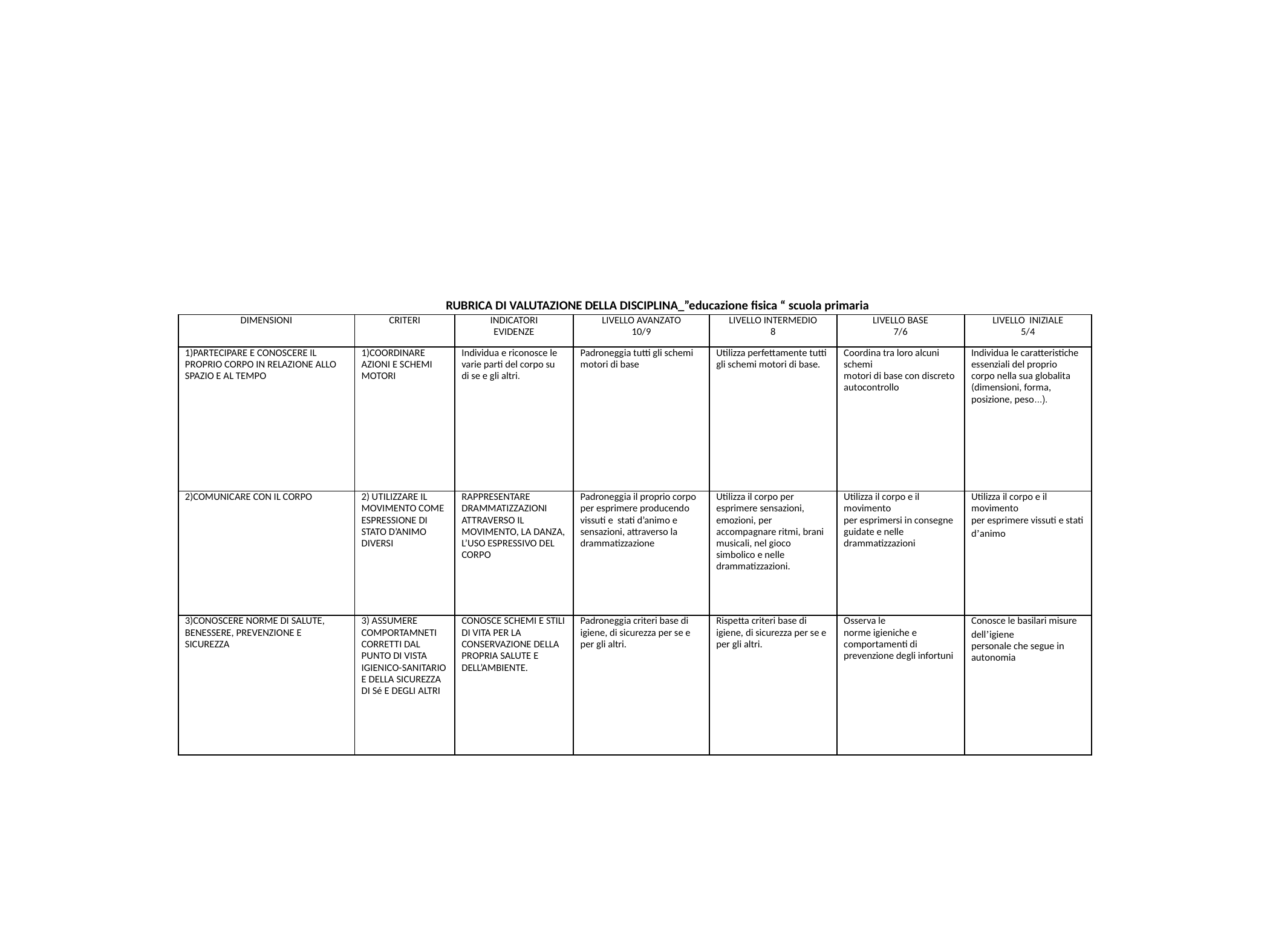

RUBRICA DI VALUTAZIONE DELLA DISCIPLINA_”educazione fisica “ scuola primaria
| DIMENSIONI | CRITERI | INDICATORI EVIDENZE | LIVELLO AVANZATO 10/9 | LIVELLO INTERMEDIO 8 | LIVELLO BASE 7/6 | LIVELLO INIZIALE 5/4 |
| --- | --- | --- | --- | --- | --- | --- |
| 1)PARTECIPARE E CONOSCERE IL PROPRIO CORPO IN RELAZIONE ALLO SPAZIO E AL TEMPO | 1)COORDINARE AZIONI E SCHEMI MOTORI | Individua e riconosce le varie parti del corpo su di se e gli altri. | Padroneggia tutti gli schemi motori di base | Utilizza perfettamente tutti gli schemi motori di base. | Coordina tra loro alcuni schemi motori di base con discreto autocontrollo | Individua le caratteristiche essenziali del proprio corpo nella sua globalita (dimensioni, forma, posizione, peso…). |
|  |  |  |  |  |  |  |
| 2)COMUNICARE CON IL CORPO | 2) UTILIZZARE IL MOVIMENTO COME ESPRESSIONE DI STATO D’ANIMO DIVERSI | RAPPRESENTARE DRAMMATIZZAZIONI ATTRAVERSO IL MOVIMENTO, LA DANZA, L’USO ESPRESSIVO DEL CORPO | Padroneggia il proprio corpo per esprimere producendo vissuti e stati d’animo e sensazioni, attraverso la drammatizzazione | Utilizza il corpo per esprimere sensazioni, emozioni, per accompagnare ritmi, brani musicali, nel gioco simbolico e nelle drammatizzazioni. | Utilizza il corpo e il movimento per esprimersi in consegne guidate e nelle drammatizzazioni | Utilizza il corpo e il movimento per esprimere vissuti e stati d’animo |
| 3)CONOSCERE NORME DI SALUTE, BENESSERE, PREVENZIONE E SICUREZZA | 3) ASSUMERE COMPORTAMNETI CORRETTI DAL PUNTO DI VISTA IGIENICO-SANITARIO E DELLA SICUREZZA DI Sé E DEGLI ALTRI | CONOSCE SCHEMI E STILI DI VITA PER LA CONSERVAZIONE DELLA PROPRIA SALUTE E DELL’AMBIENTE. | Padroneggia criteri base di igiene, di sicurezza per se e per gli altri. | Rispetta criteri base di igiene, di sicurezza per se e per gli altri. | Osserva le norme igieniche e comportamenti di prevenzione degli infortuni | Conosce le basilari misure dell’igiene personale che segue in autonomia |